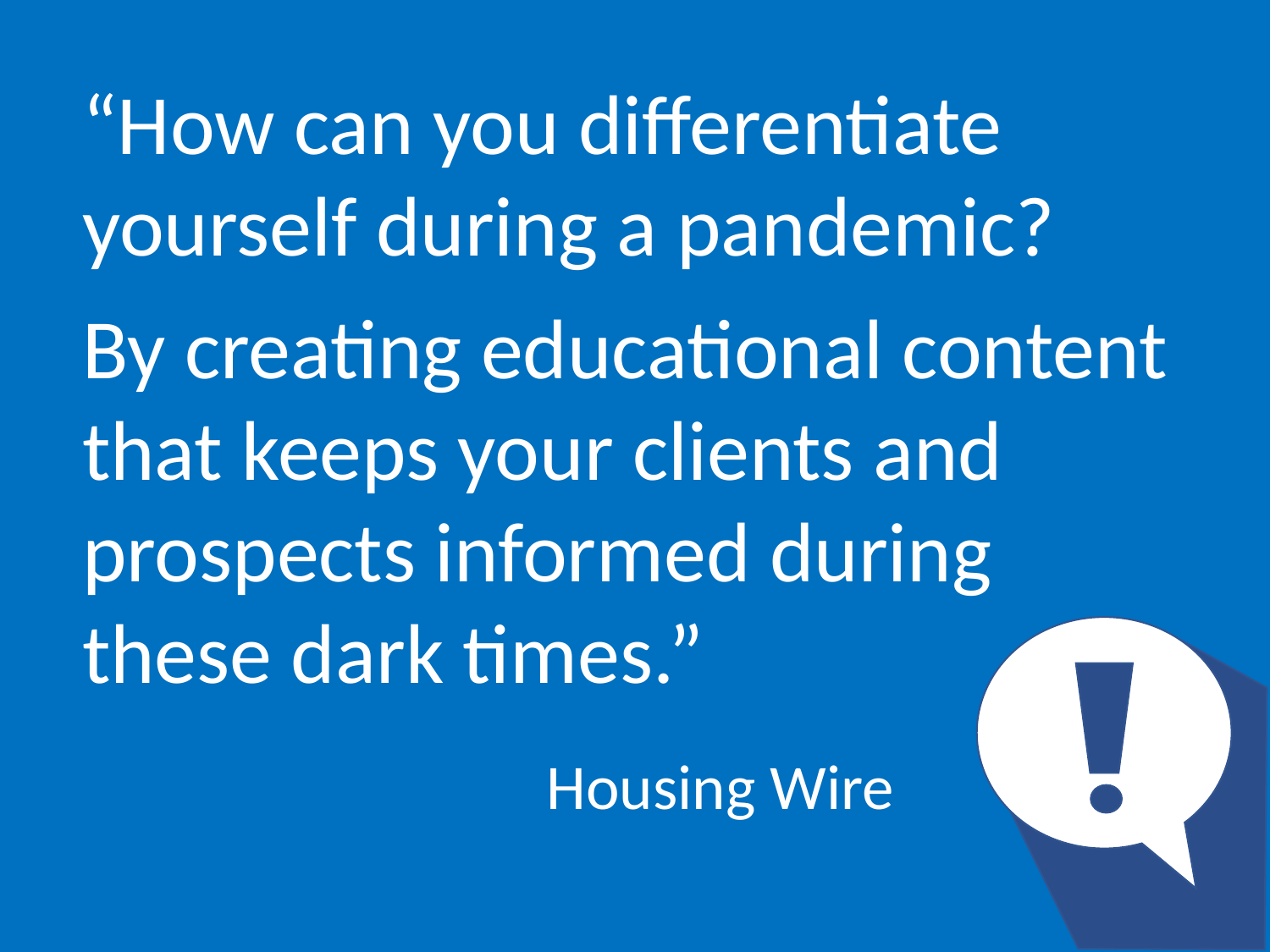

“How can you differentiate yourself during a pandemic?

By creating educational content that keeps your clients and prospects informed during these dark times.”

Housing Wire